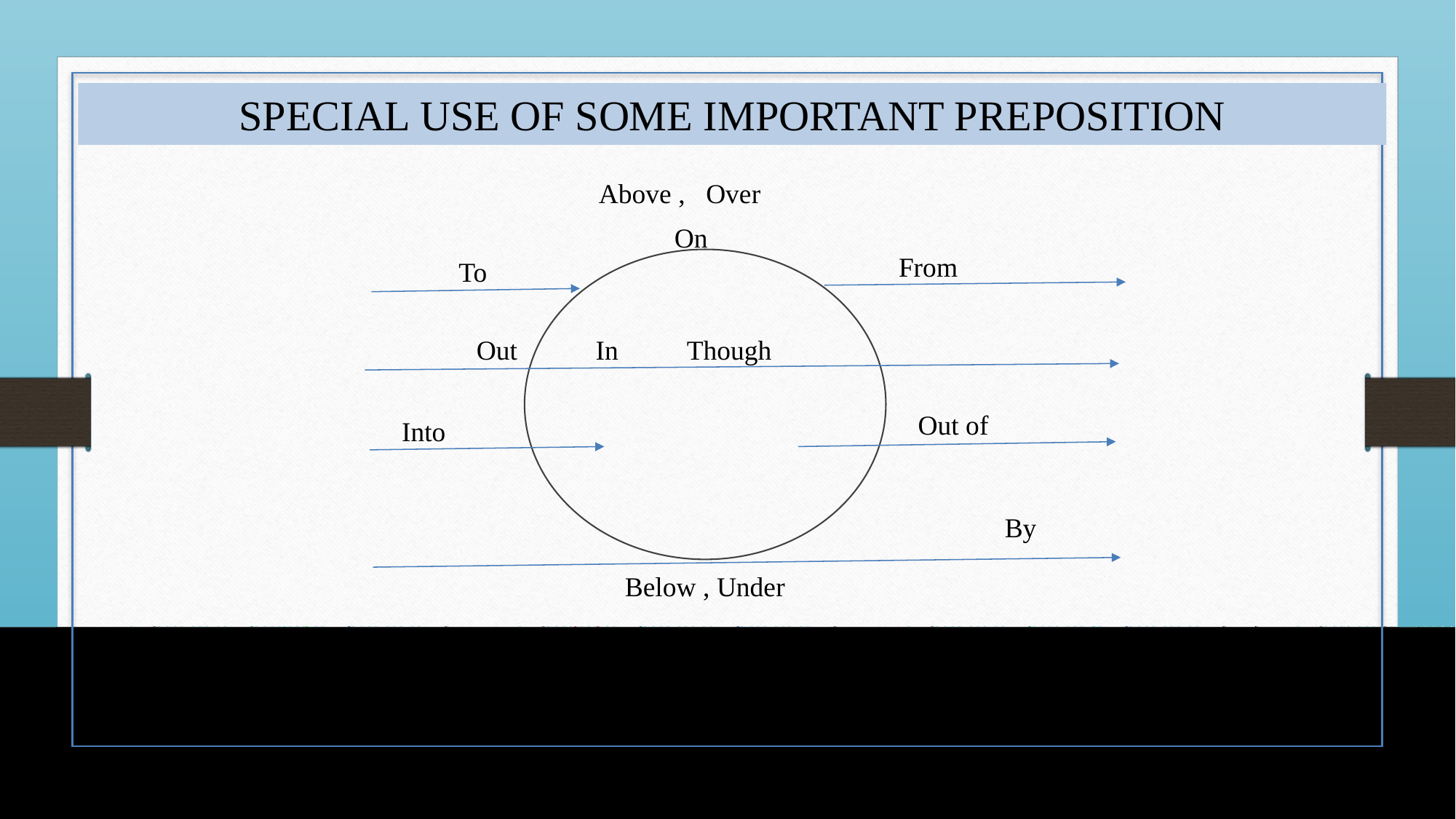

SPECIAL USE OF SOME IMPORTANT PREPOSITION
Above ,   Over
On
From
To

Out
In          Though
Out of
Into
By
Below , Under